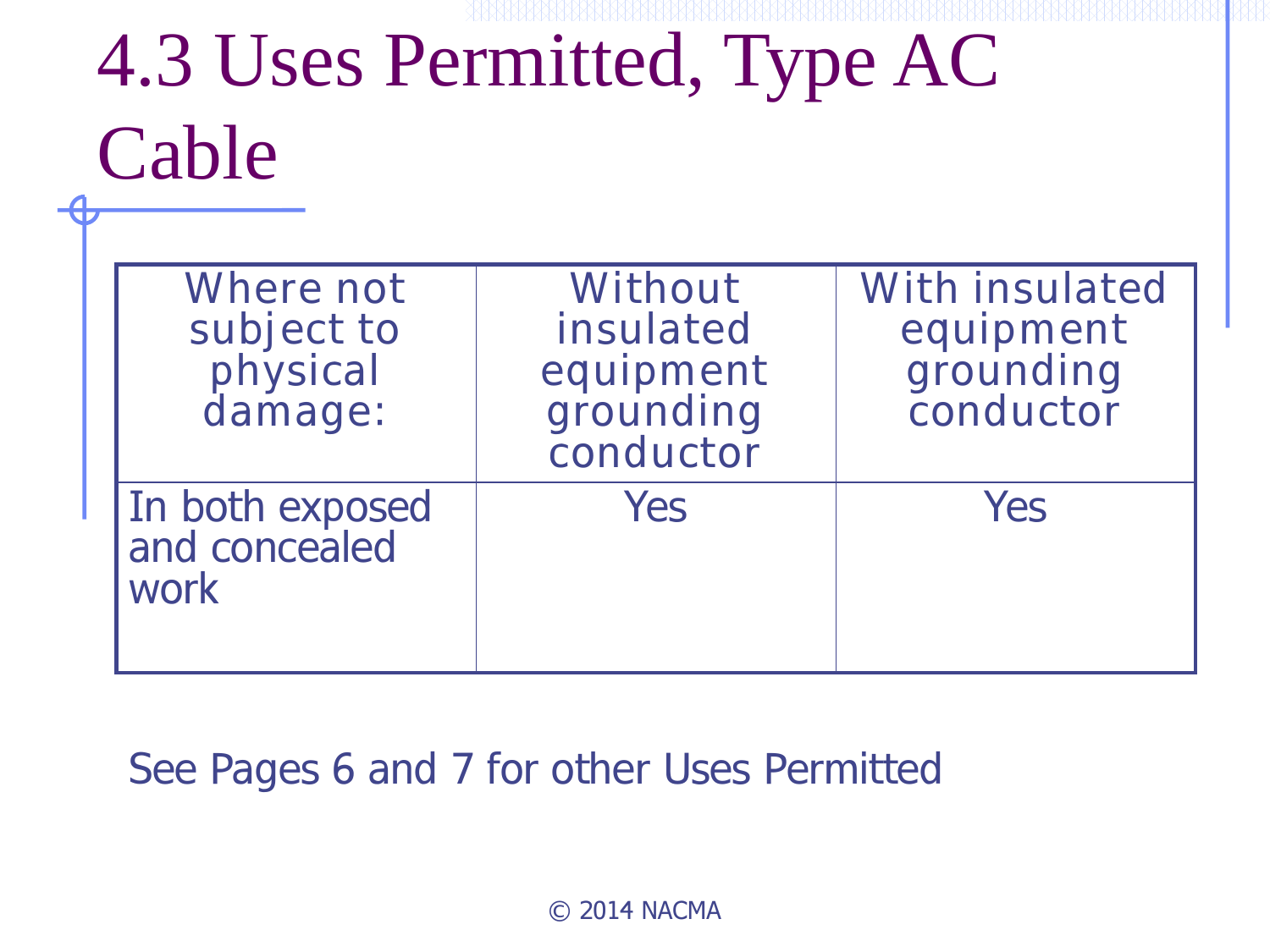

# 4.3 Uses Permitted, Type AC Cable
| Where not subject to physical damage: | Without insulated equipment grounding conductor | With insulated equipment grounding conductor |
| --- | --- | --- |
| In both exposed and concealed work | Yes | Yes |
See Pages 6 and 7 for other Uses Permitted
© 2014 NACMA